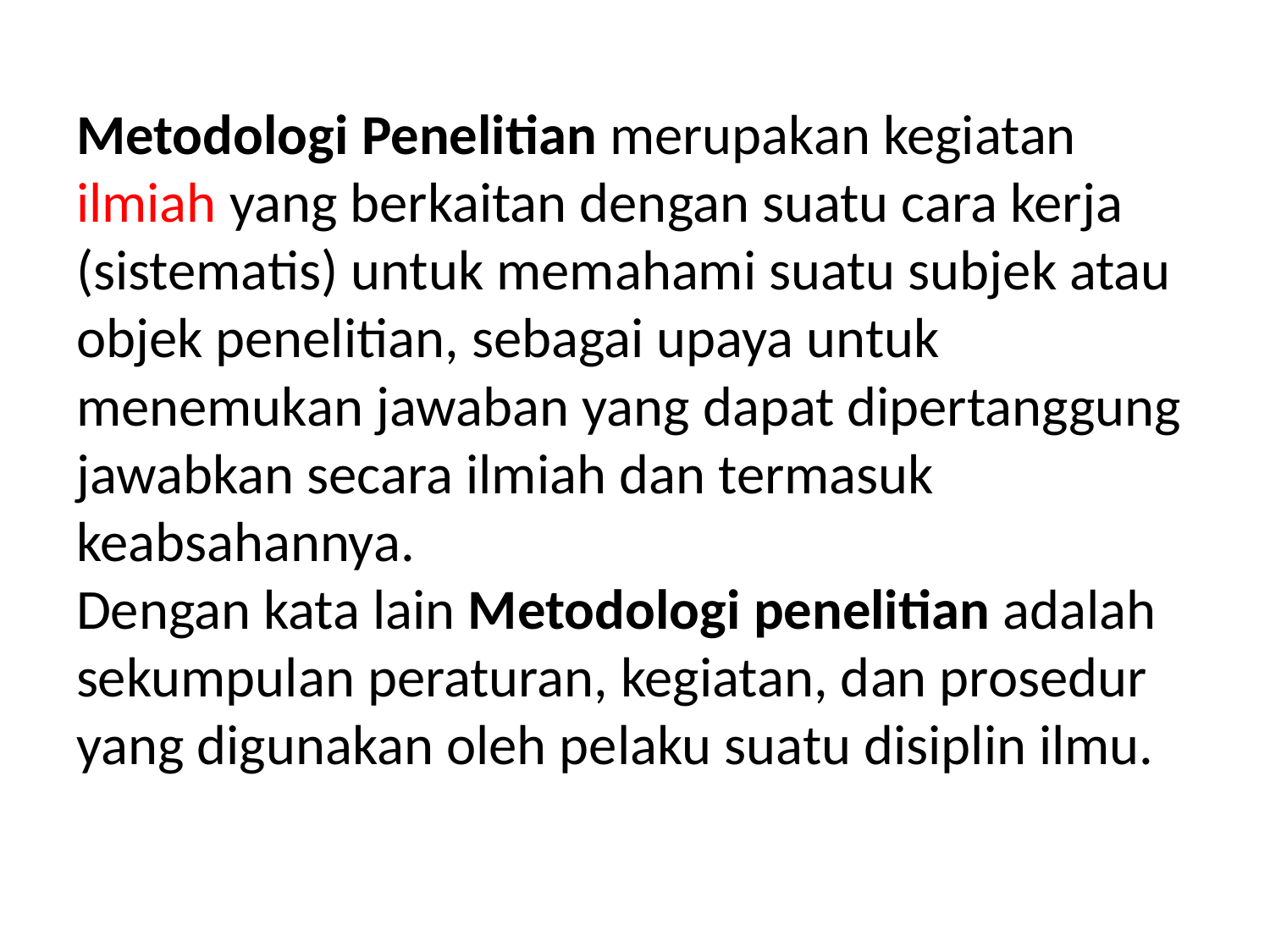

# Metodologi Penelitian merupakan kegiatan ilmiah yang berkaitan dengan suatu cara kerja (sistematis) untuk memahami suatu subjek atau objek penelitian, sebagai upaya untuk menemukan jawaban yang dapat dipertanggung jawabkan secara ilmiah dan termasuk keabsahannya. Dengan kata lain Metodologi penelitian adalah sekumpulan peraturan, kegiatan, dan prosedur yang digunakan oleh pelaku suatu disiplin ilmu.